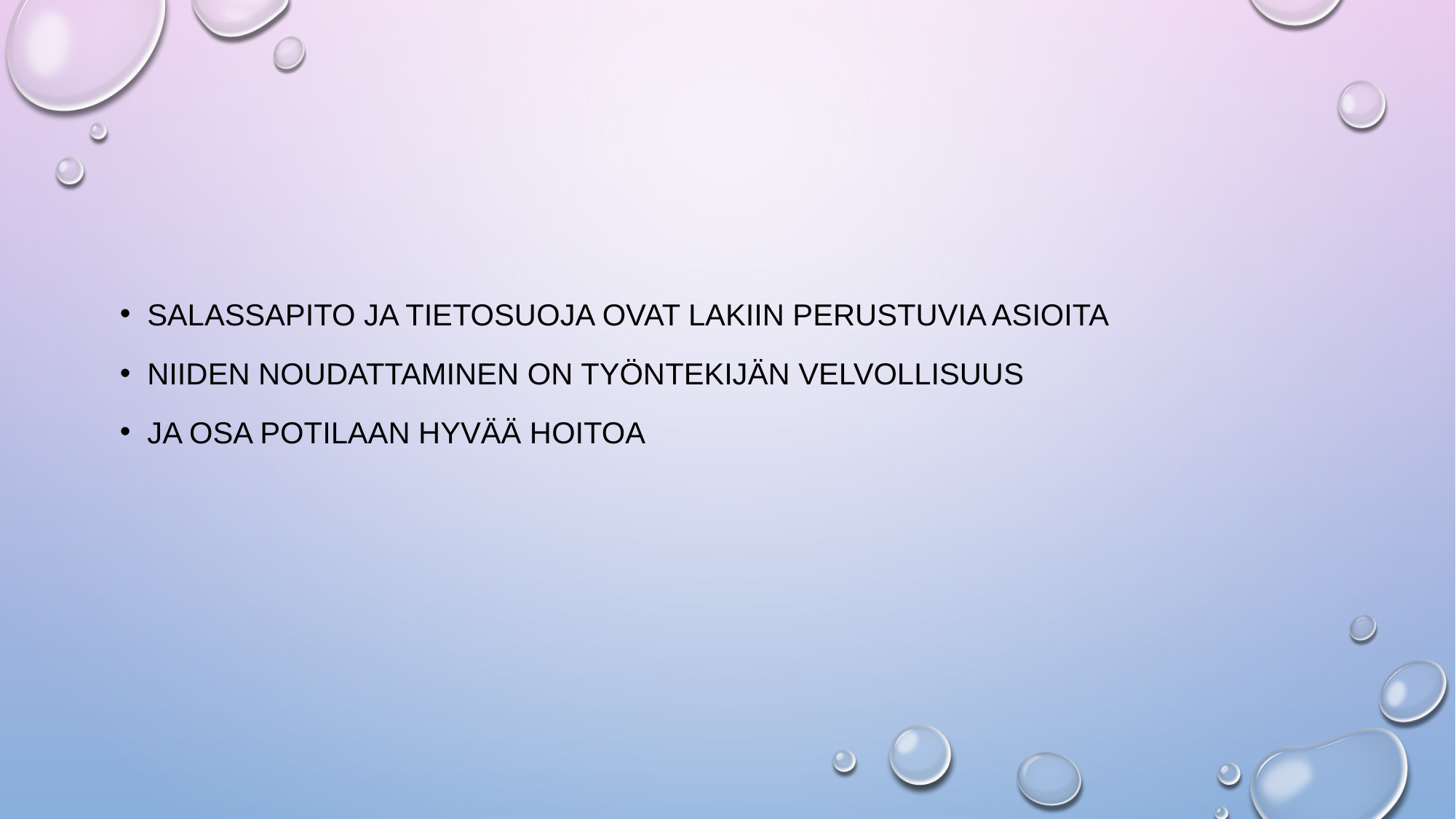

#
Salassapito ja tietosuoja ovat lakiin perustuvia asioita
Niiden noudattaminen on työntekijän velvollisuus
Ja osa potilaan hyvää hoitoa